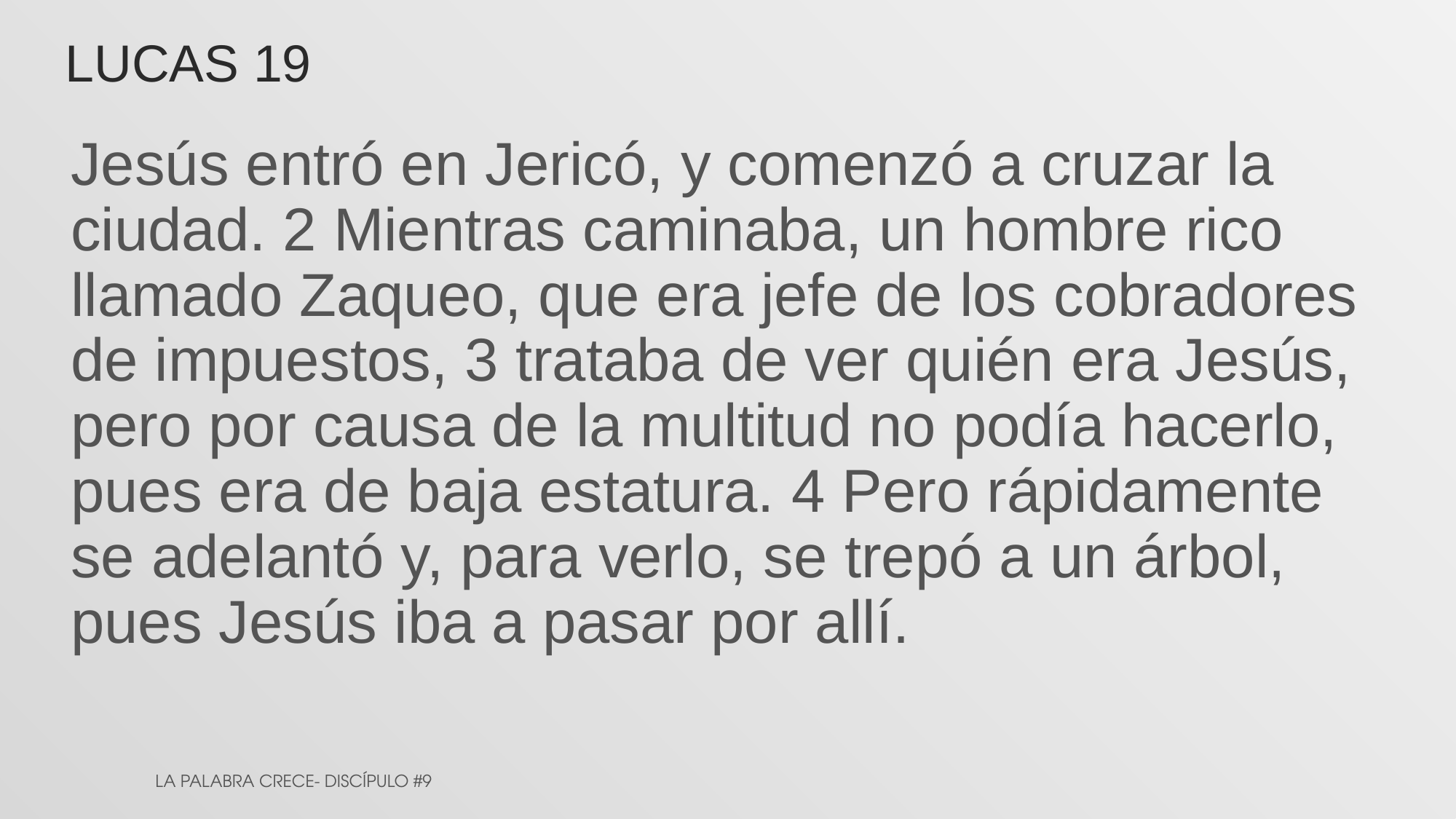

# LUCAS 19
Jesús entró en Jericó, y comenzó a cruzar la ciudad. 2 Mientras caminaba, un hombre rico llamado Zaqueo, que era jefe de los cobradores de impuestos, 3 trataba de ver quién era Jesús, pero por causa de la multitud no podía hacerlo, pues era de baja estatura. 4 Pero rápidamente se adelantó y, para verlo, se trepó a un árbol, pues Jesús iba a pasar por allí.
LA PALABRA CRECE- DISCÍPULO #9